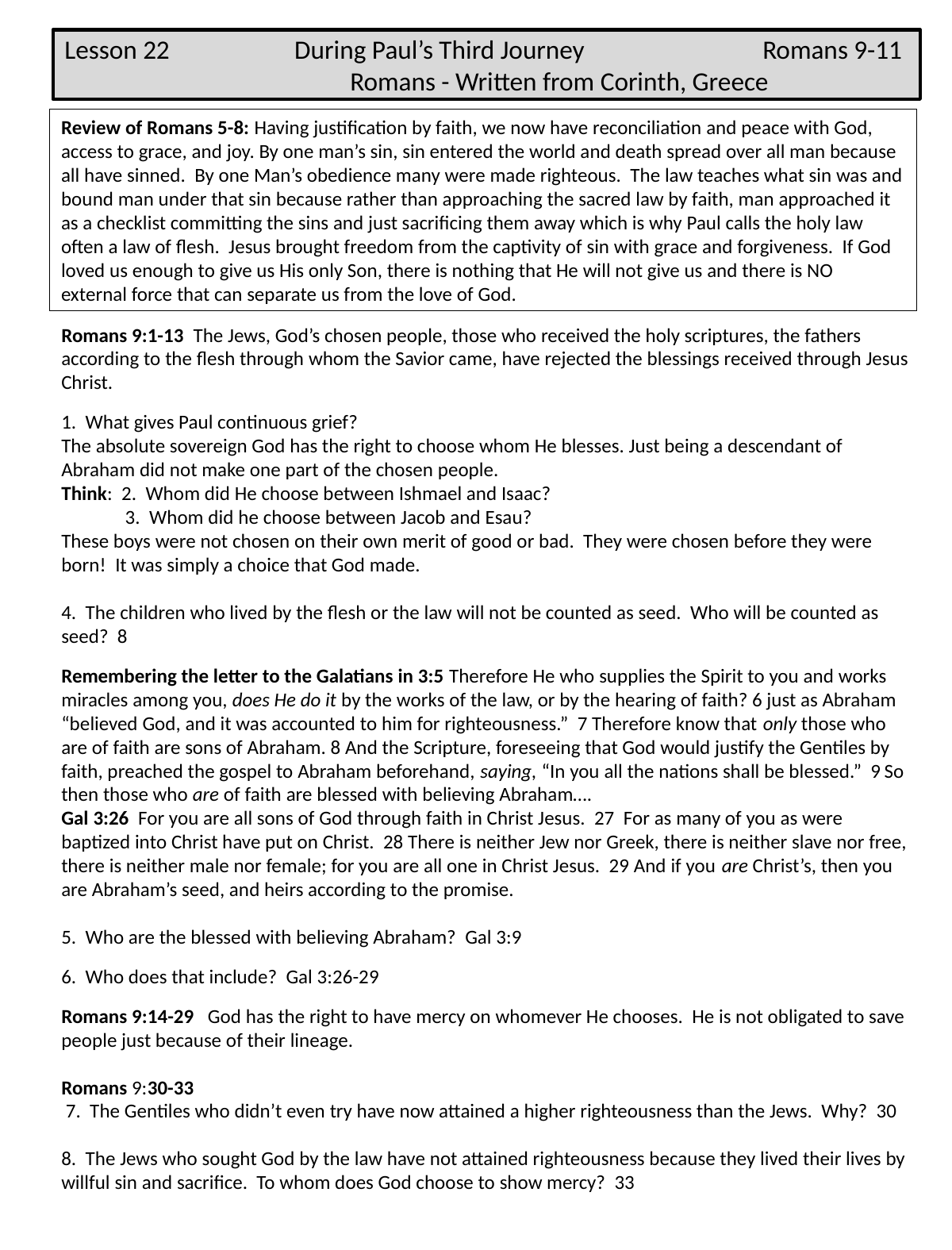

Lesson 22                     During Paul’s Third Journey                              Romans 9-11                                     	        Romans - Written from Corinth, Greece
Review of Romans 5-8: Having justification by faith, we now have reconciliation and peace with God, access to grace, and joy. By one man’s sin, sin entered the world and death spread over all man because all have sinned.  By one Man’s obedience many were made righteous.  The law teaches what sin was and bound man under that sin because rather than approaching the sacred law by faith, man approached it as a checklist committing the sins and just sacrificing them away which is why Paul calls the holy law often a law of flesh.  Jesus brought freedom from the captivity of sin with grace and forgiveness.  If God loved us enough to give us His only Son, there is nothing that He will not give us and there is NO external force that can separate us from the love of God.
Romans 9:1-13  The Jews, God’s chosen people, those who received the holy scriptures, the fathers according to the flesh through whom the Savior came, have rejected the blessings received through Jesus Christ.

1.  What gives Paul continuous grief?
The absolute sovereign God has the right to choose whom He blesses. Just being a descendant of Abraham did not make one part of the chosen people.
Think:  2.  Whom did He choose between Ishmael and Isaac?
              3.  Whom did he choose between Jacob and Esau?
These boys were not chosen on their own merit of good or bad.  They were chosen before they were born!  It was simply a choice that God made.

4.  The children who lived by the flesh or the law will not be counted as seed.  Who will be counted as seed?  8

Remembering the letter to the Galatians in 3:5 Therefore He who supplies the Spirit to you and works miracles among you, does He do it by the works of the law, or by the hearing of faith? 6 just as Abraham “believed God, and it was accounted to him for righteousness.”  7 Therefore know that only those who are of faith are sons of Abraham. 8 And the Scripture, foreseeing that God would justify the Gentiles by faith, preached the gospel to Abraham beforehand, saying, “In you all the nations shall be blessed.”  9 So then those who are of faith are blessed with believing Abraham….
Gal 3:26  For you are all sons of God through faith in Christ Jesus.  27  For as many of you as were baptized into Christ have put on Christ.  28 There is neither Jew nor Greek, there is neither slave nor free, there is neither male nor female; for you are all one in Christ Jesus.  29 And if you are Christ’s, then you are Abraham’s seed, and heirs according to the promise.

5.  Who are the blessed with believing Abraham?  Gal 3:9

6.  Who does that include?  Gal 3:26-29

Romans 9:14-29   God has the right to have mercy on whomever He chooses.  He is not obligated to save people just because of their lineage.

Romans 9:30-33
 7.  The Gentiles who didn’t even try have now attained a higher righteousness than the Jews.  Why?  30

8.  The Jews who sought God by the law have not attained righteousness because they lived their lives by willful sin and sacrifice.  To whom does God choose to show mercy?  33